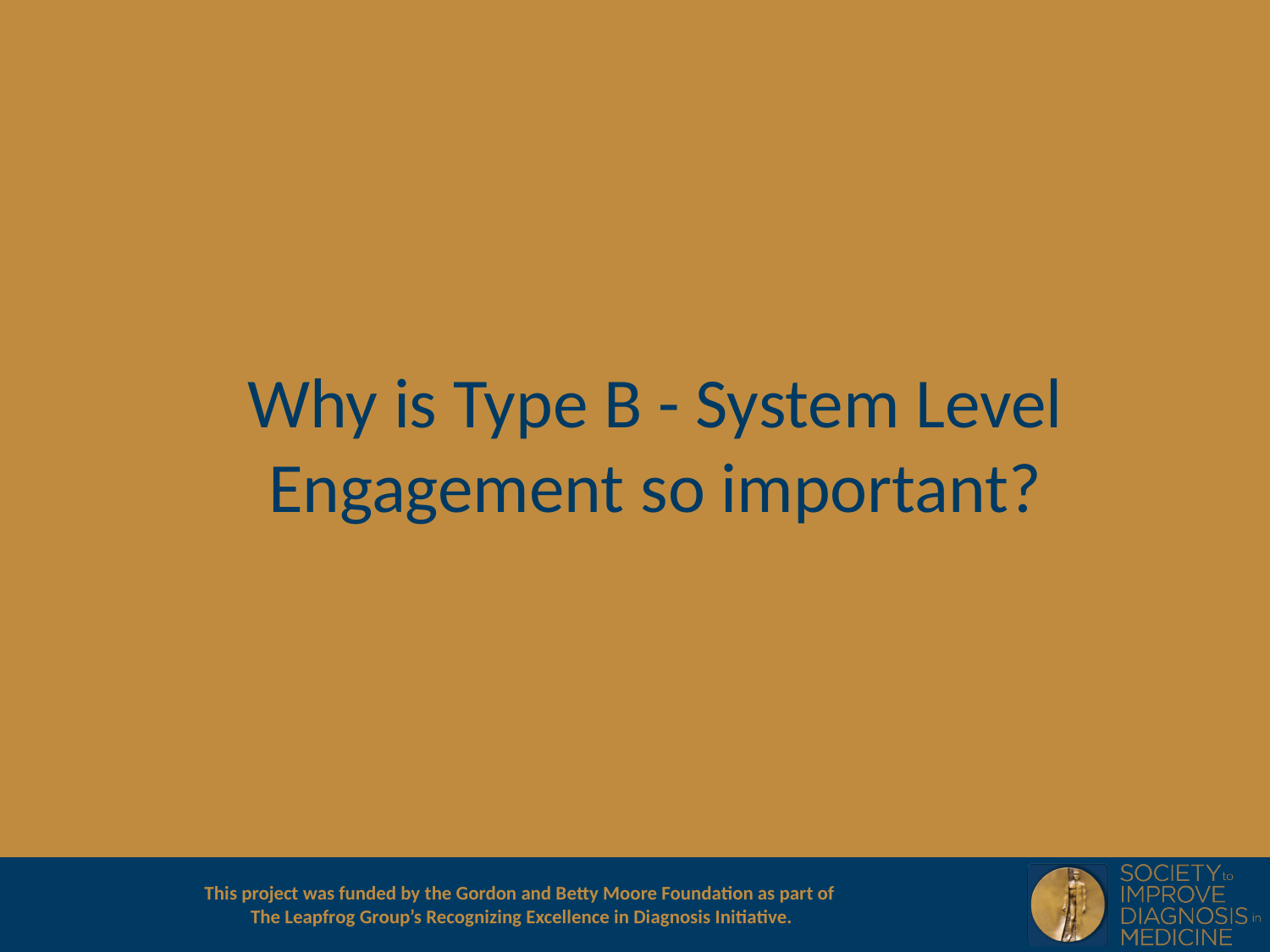

Why is Type B - System Level Engagement so important?